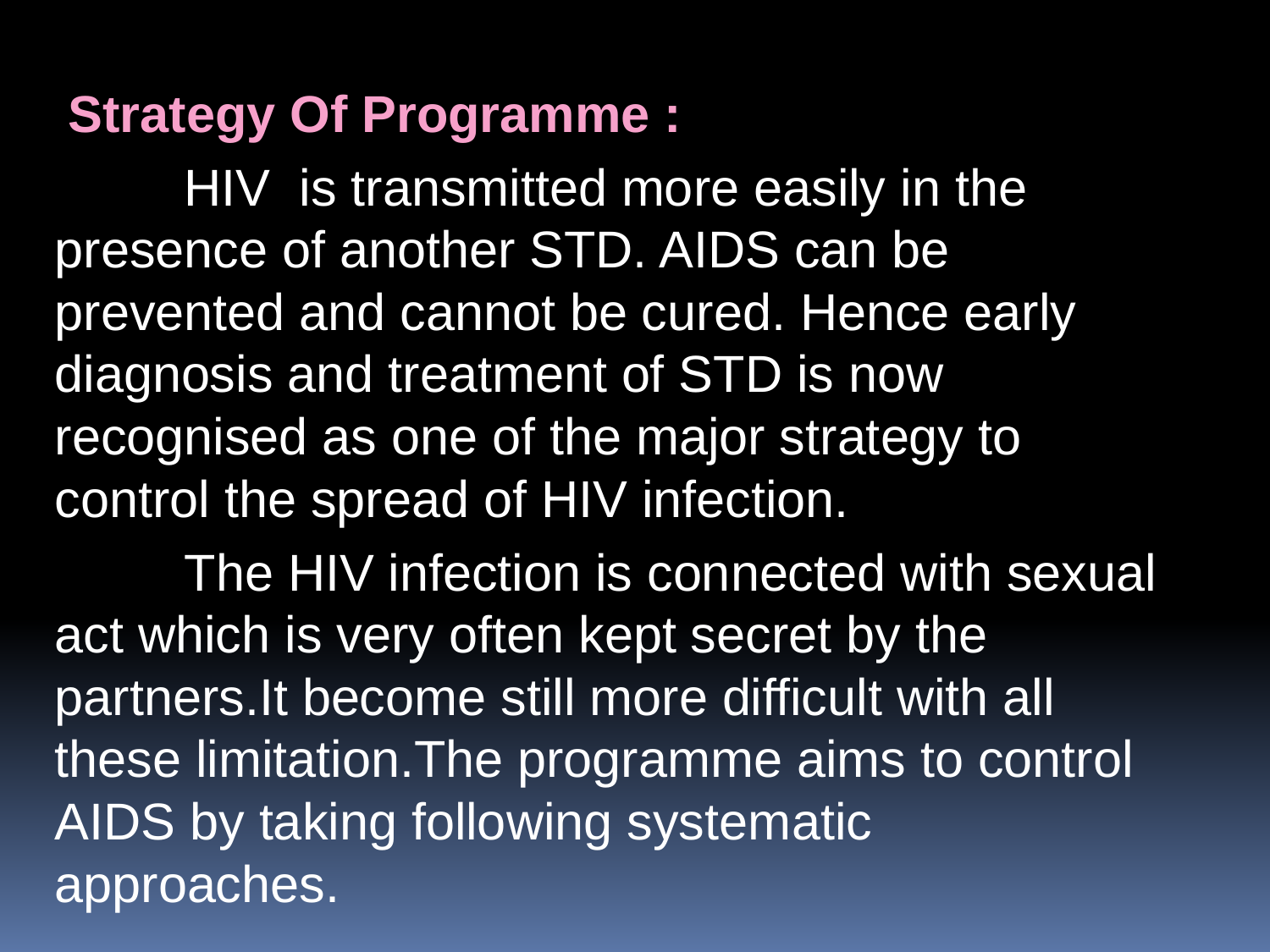

# Strategy Of Programme :
         HIV  is transmitted more easily in the presence of another STD. AIDS can be prevented and cannot be cured. Hence early diagnosis and treatment of STD is now recognised as one of the major strategy to control the spread of HIV infection.
         The HIV infection is connected with sexual act which is very often kept secret by the partners.It become still more difficult with all these limitation.The programme aims to control AIDS by taking following systematic  approaches.